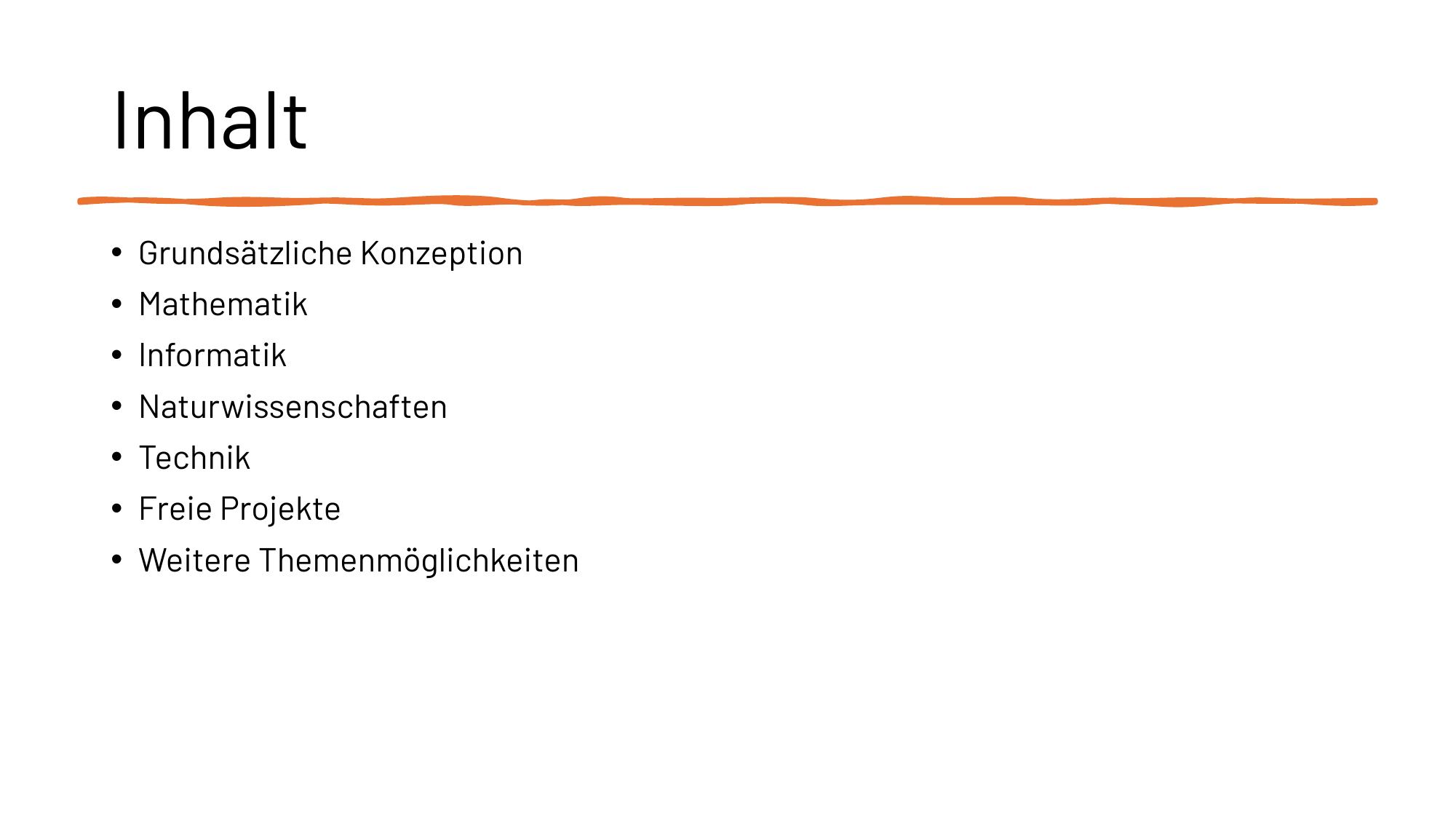

# Inhalt

Grundsätzliche Konzeption
Mathematik
Informatik
Naturwissenschaften
Technik
Freie Projekte
Weitere Themenmöglichkeiten